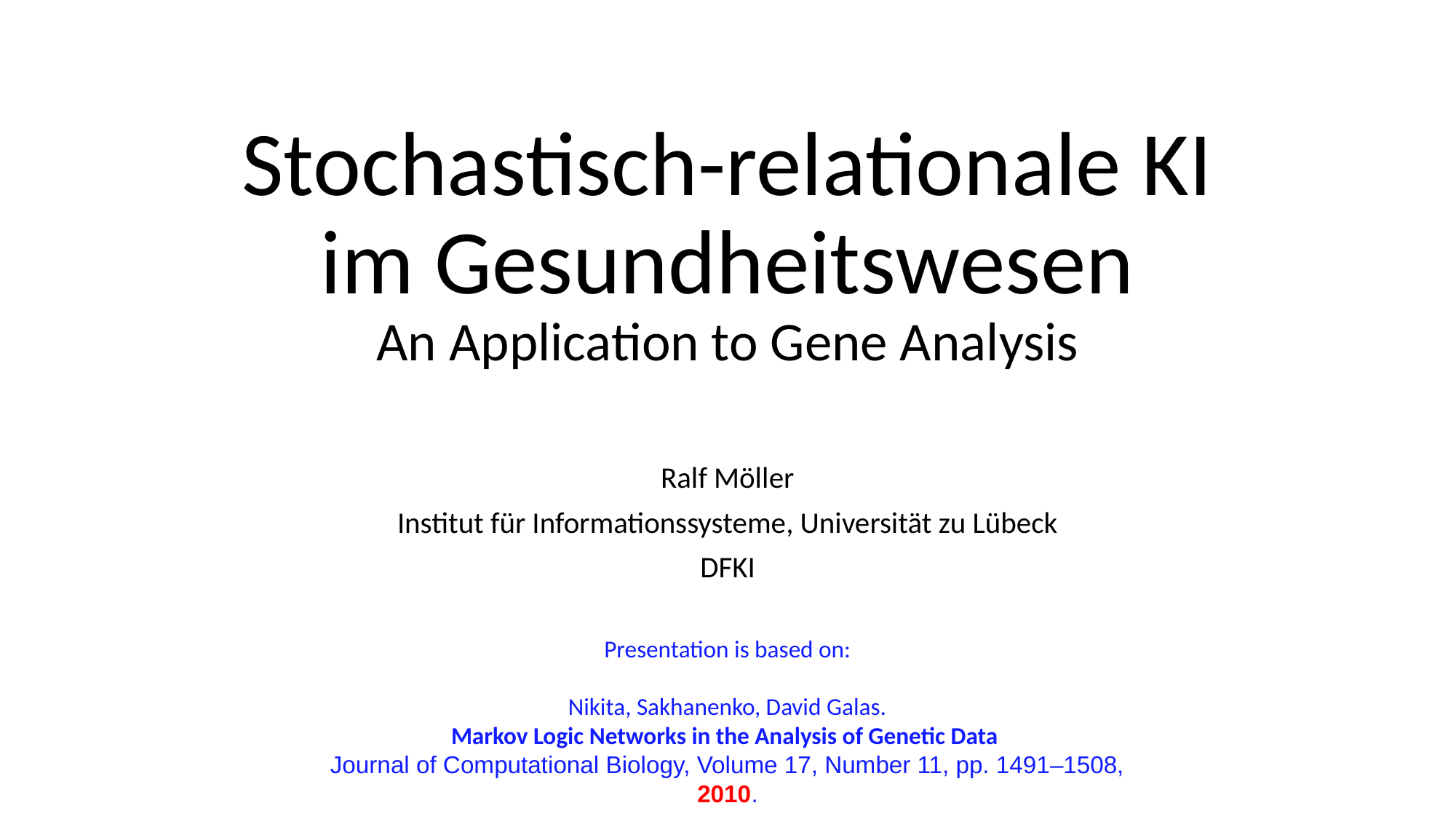

# Stochastisch-relationale KI im Gesundheitswesen An Application to Gene Analysis
Ralf Möller
Institut für Informationssysteme, Universität zu Lübeck
DFKI
Presentation is based on:

Nikita, Sakhanenko, David Galas.
Markov Logic Networks in the Analysis of Genetic Data
Journal of Computational Biology, Volume 17, Number 11, pp. 1491–1508, 2010.